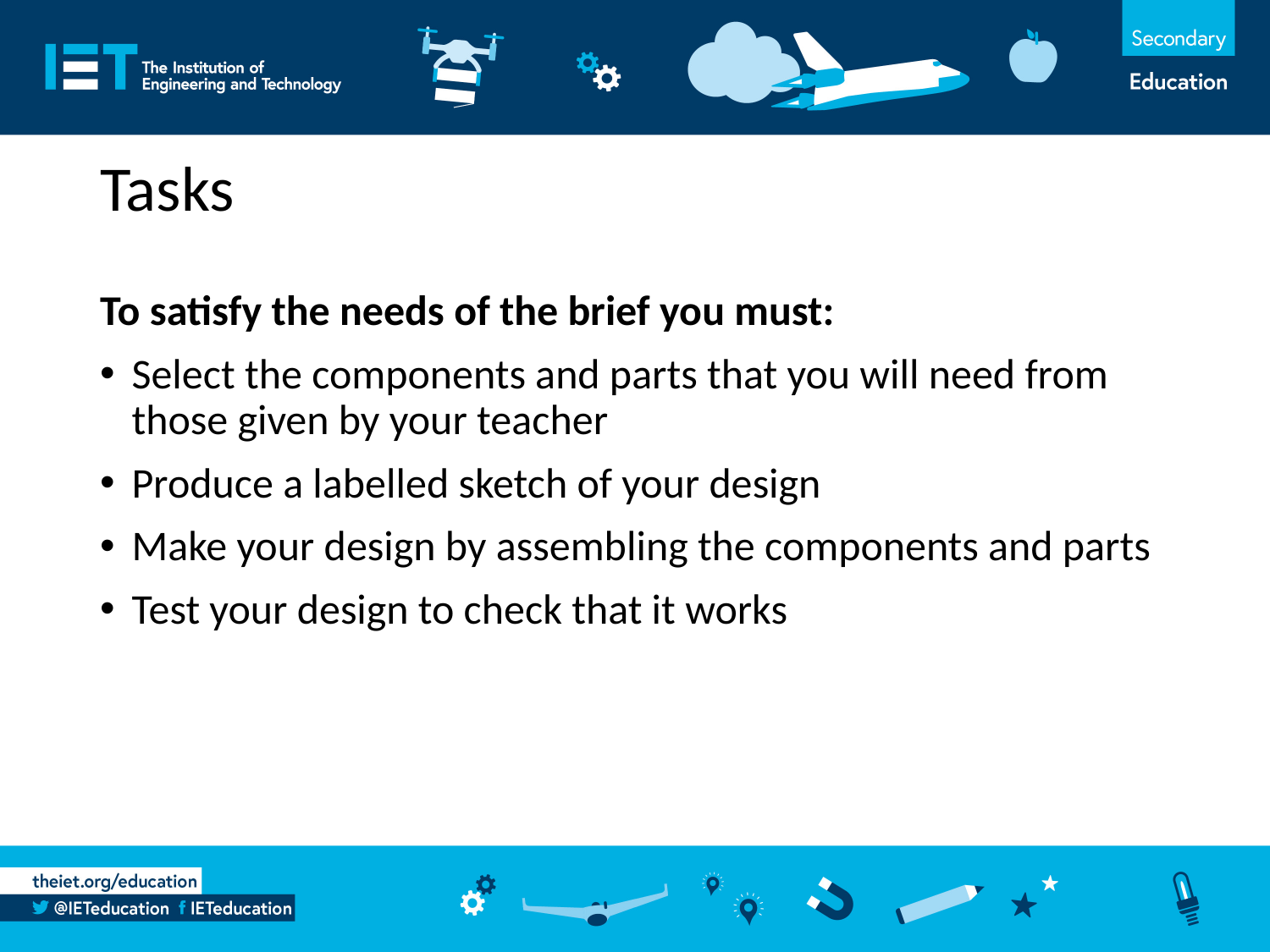

# Tasks
To satisfy the needs of the brief you must:
Select the components and parts that you will need from those given by your teacher
Produce a labelled sketch of your design
Make your design by assembling the components and parts
Test your design to check that it works